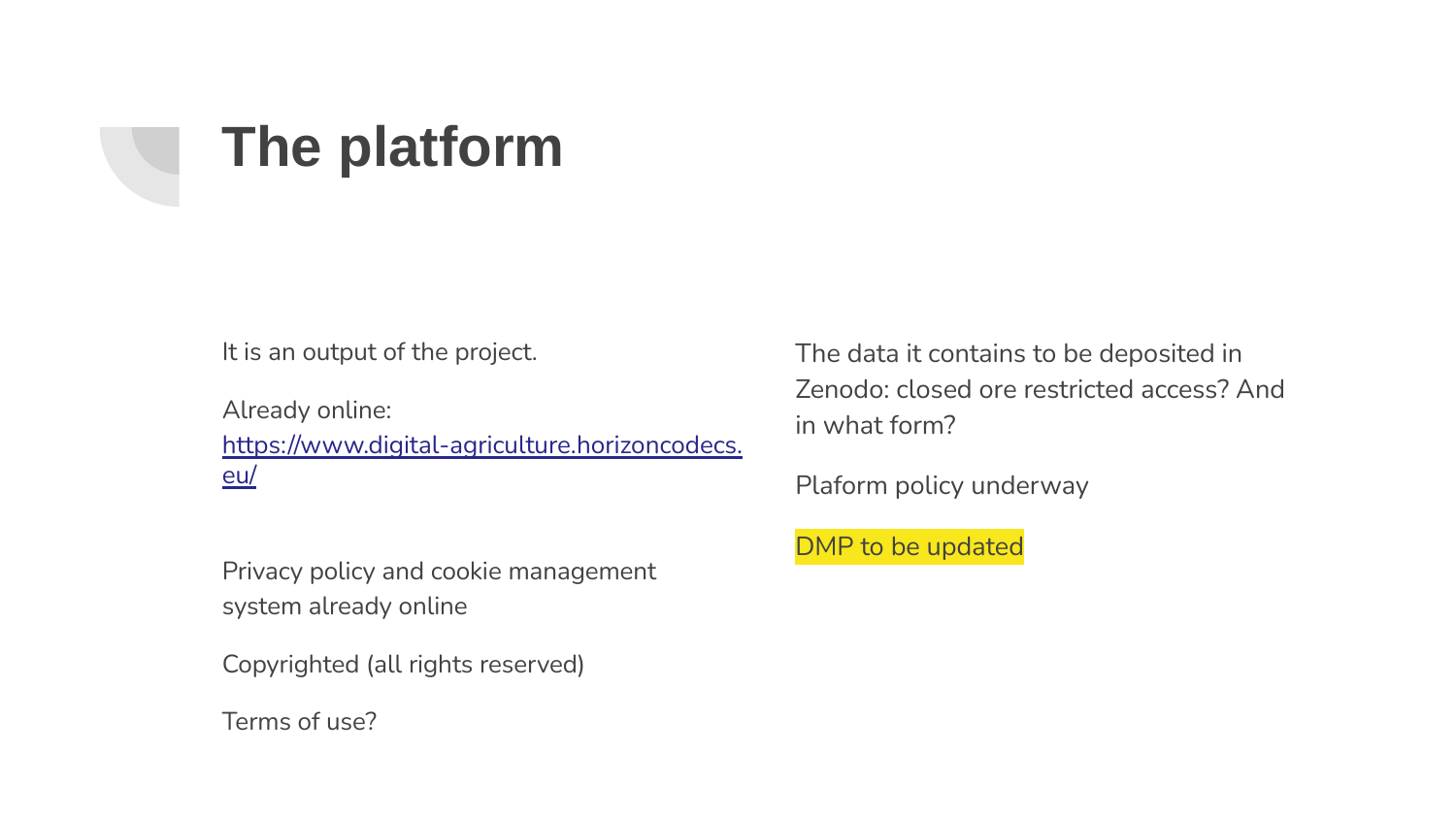

# The platform
It is an output of the project.
Already online: https://www.digital-agriculture.horizoncodecs.eu/
Privacy policy and cookie management system already online
Copyrighted (all rights reserved)
Terms of use?

The data it contains to be deposited in Zenodo: closed ore restricted access? And in what form?
Plaform policy underway
DMP to be updated